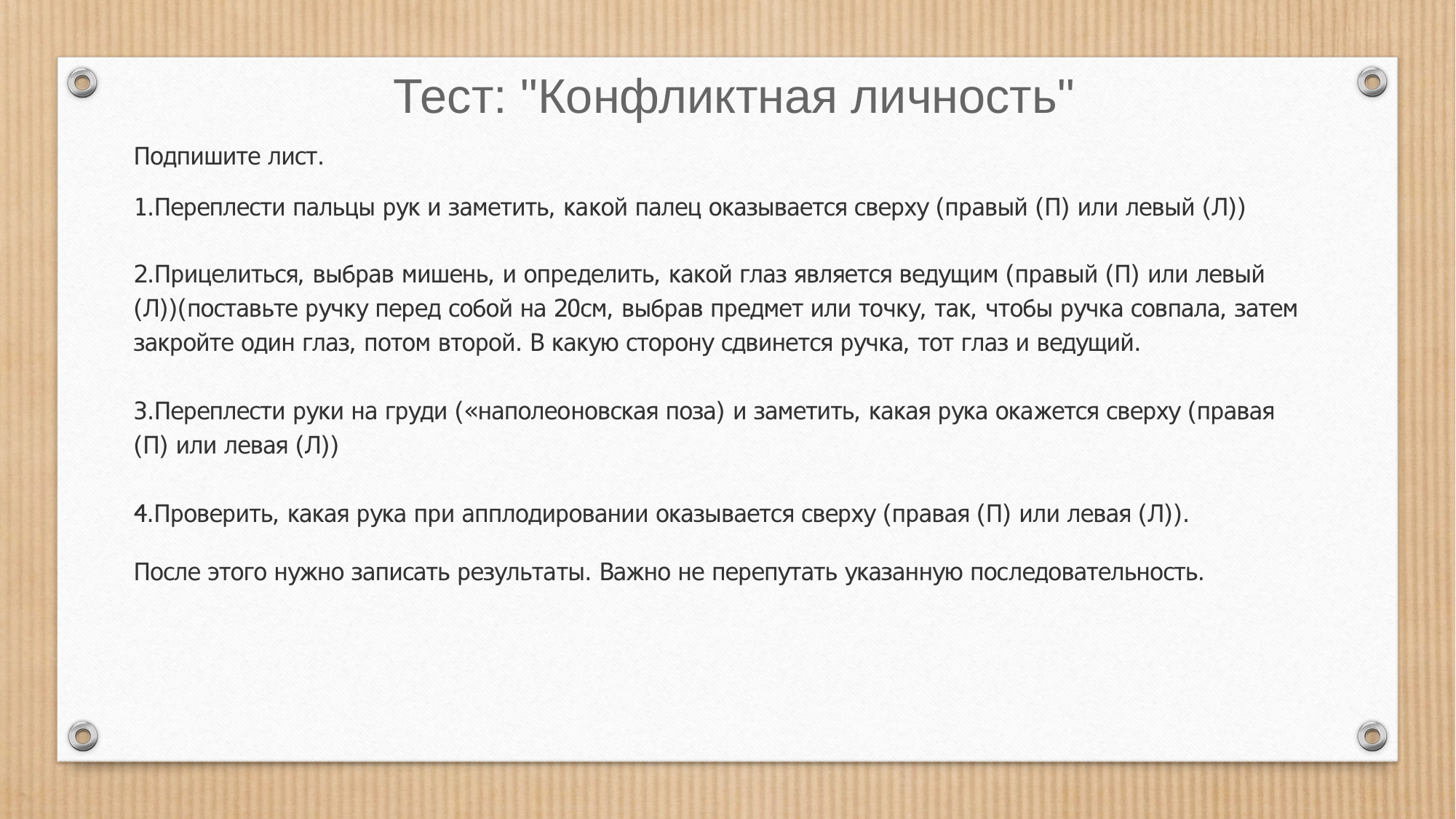

Тест: "Конфликтная личность"
Подпишите лист.

1.Переплести пальцы рук и заметить, ка­кой палец оказывается сверху (правый (П) или левый (Л))

2.Прицелиться, выбрав мишень, и опре­делить, какой глаз является ведущим (правый (П) или левый

(Л))(поставьте ручку перед собой на 20см, выбрав предмет или точку, так, чтобы ручка совпала, затем

закройте один глаз, потом второй. В какую сторону сдвинется ручка, тот глаз и ведущий.

3.Переплести руки на груди («наполео­новская поза) и заметить, какая рука ока­жется сверху (правая

(П) или левая (Л))

4.Проверить, какая рука при апплодировании оказывается сверху (правая (П) или левая (Л)).

После этого нужно записать результа­ты. Важно не перепутать указанную пос­ледовательность.